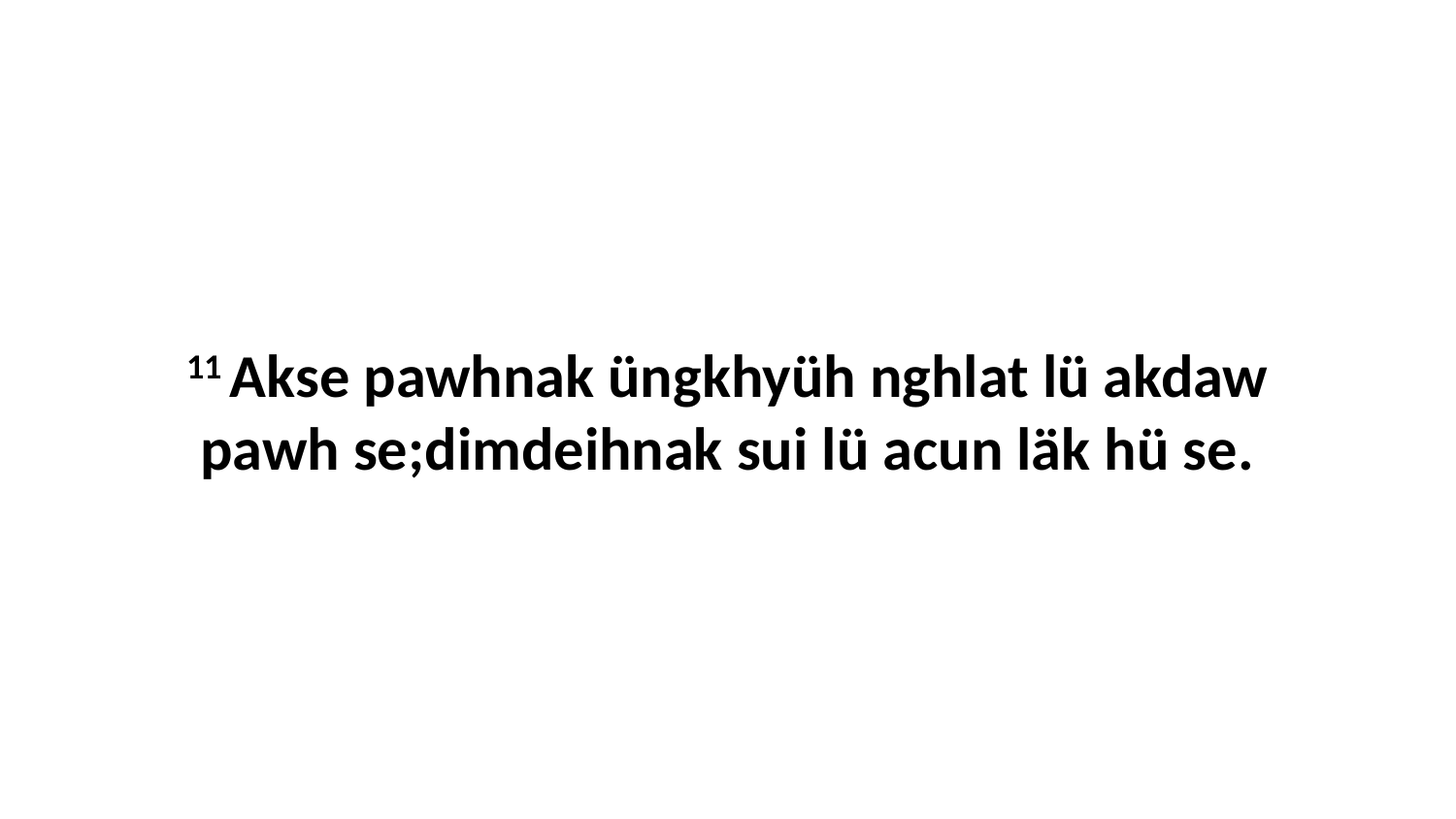

11 Akse pawhnak üngkhyüh nghlat lü akdaw pawh se;dimdeihnak sui lü acun läk hü se.